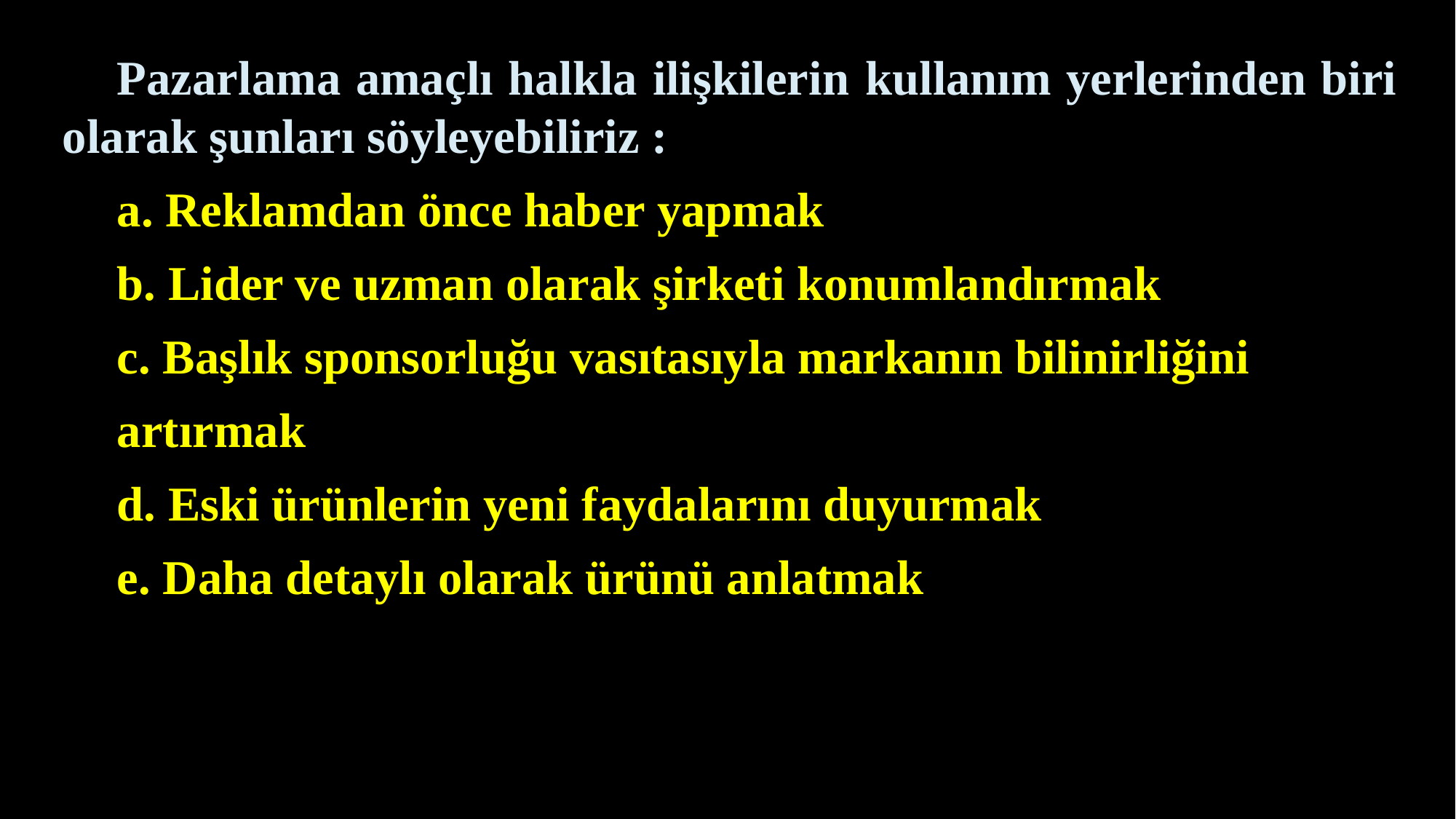

Pazarlama amaçlı halkla ilişkilerin kullanım yerlerinden biri olarak şunları söyleyebiliriz :
a. Reklamdan önce haber yapmak
b. Lider ve uzman olarak şirketi konumlandırmak
c. Başlık sponsorluğu vasıtasıyla markanın bilinirliğini
artırmak
d. Eski ürünlerin yeni faydalarını duyurmak
e. Daha detaylı olarak ürünü anlatmak